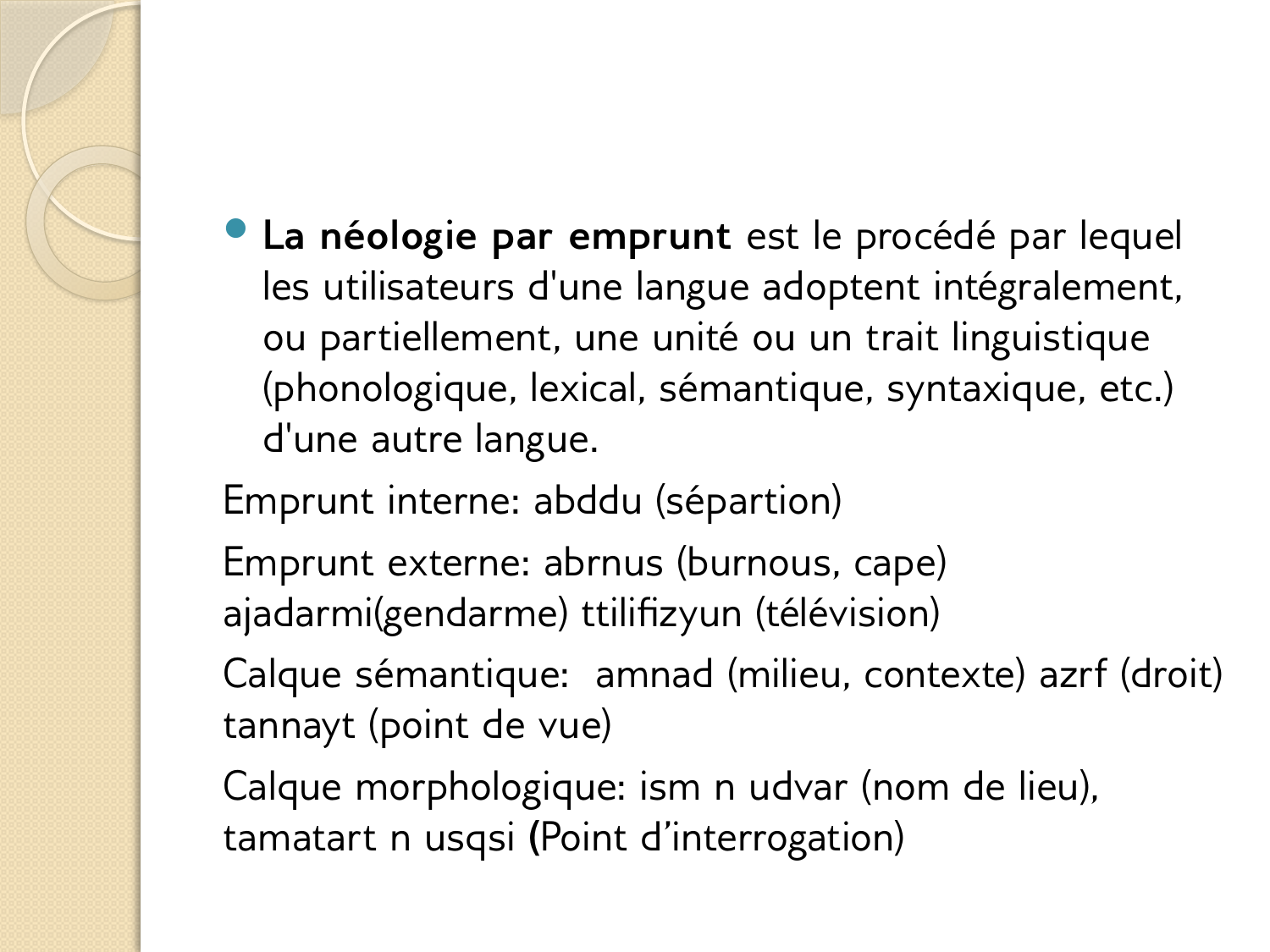

#
La néologie par emprunt est le procédé par lequel les utilisateurs d'une langue adoptent intégralement, ou partiellement, une unité ou un trait linguistique (phonologique, lexical, sémantique, syntaxique, etc.) d'une autre langue.
Emprunt interne: abddu (sépartion)
Emprunt externe: abrnus (burnous, cape) ajadarmi(gendarme) ttilifizyun (télévision)
Calque sémantique:  amnad (milieu, contexte) azrf (droit) tannayt (point de vue)
Calque morphologique: ism n udvar (nom de lieu), tamatart n usqsi (Point d’interrogation)